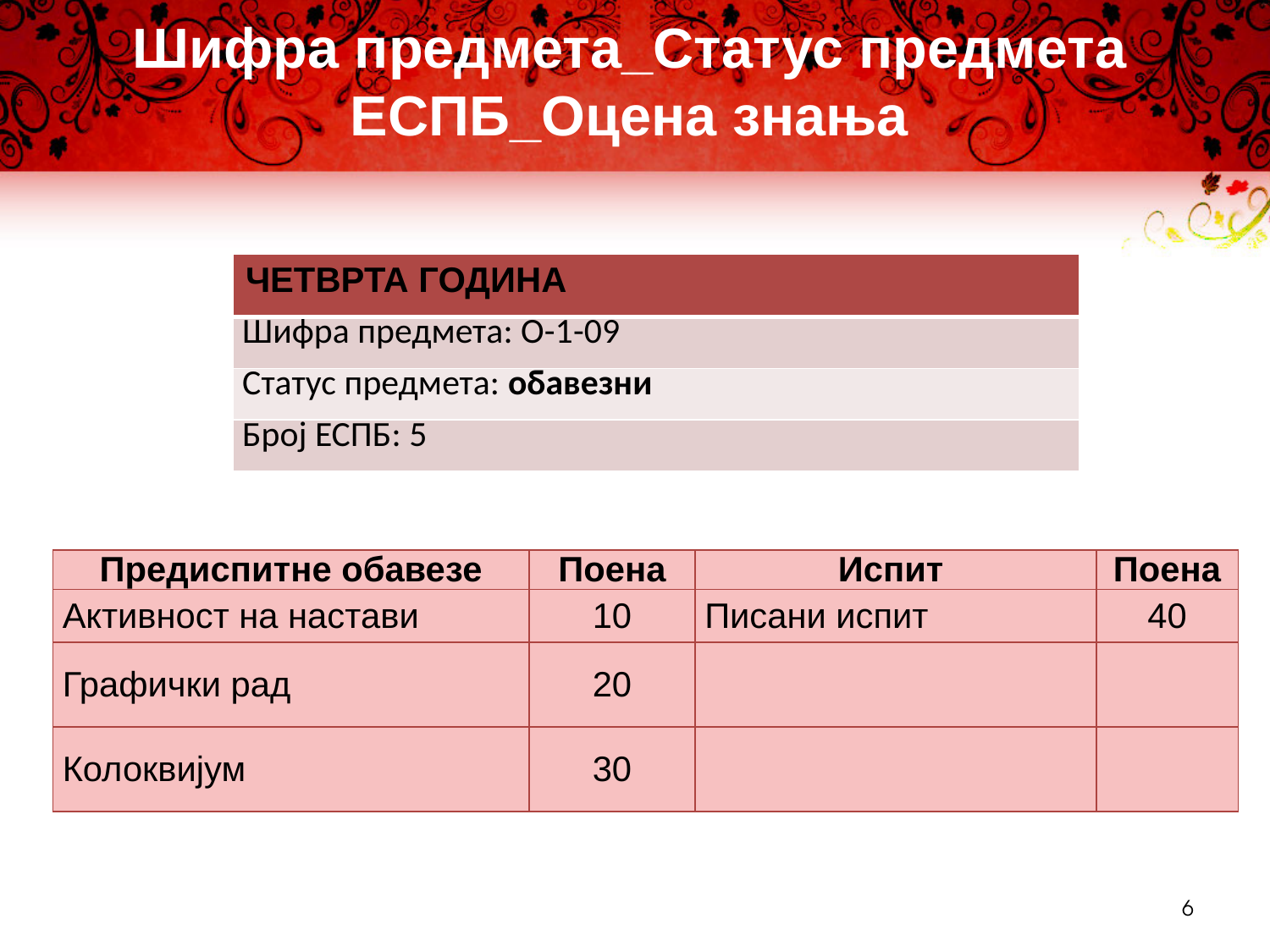

Шифра предмета_Статус предмета ЕСПБ_Оцена знања
| ЧЕТВРТА ГОДИНА |
| --- |
| Шифра предмета: О-1-09 |
| Статус предмета: обавезни |
| Број ЕСПБ: 5 |
| Предиспитне обавезе | Поена | Испит | Поена |
| --- | --- | --- | --- |
| Активност на настави | 10 | Писани испит | 40 |
| Графички рад | 20 |  |  |
| Колоквијум | 30 |  |  |
6